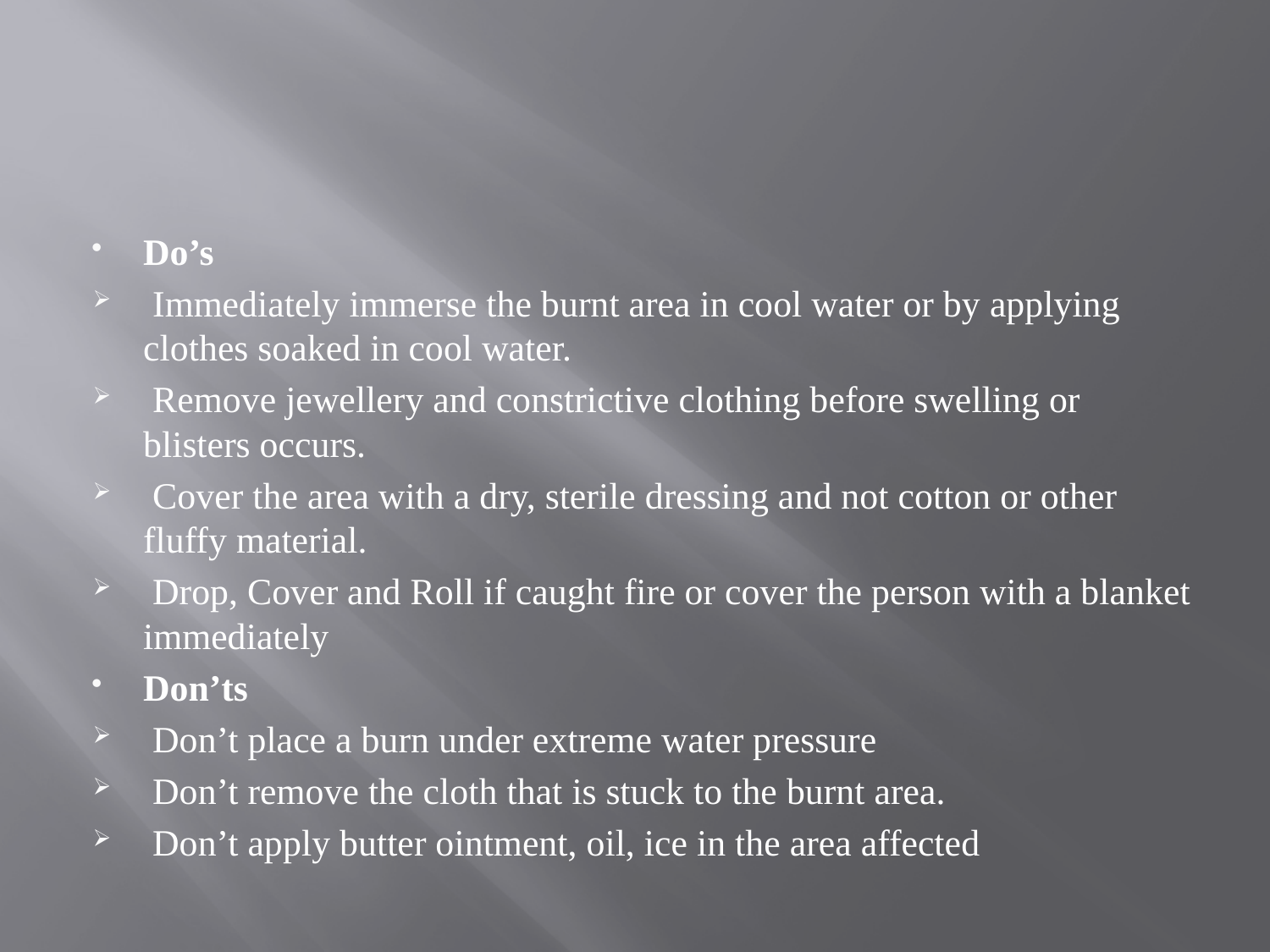

#
Do’s
 Immediately immerse the burnt area in cool water or by applying clothes soaked in cool water.
 Remove jewellery and constrictive clothing before swelling or blisters occurs.
 Cover the area with a dry, sterile dressing and not cotton or other fluffy material.
 Drop, Cover and Roll if caught fire or cover the person with a blanket immediately
Don’ts
 Don’t place a burn under extreme water pressure
 Don’t remove the cloth that is stuck to the burnt area.
 Don’t apply butter ointment, oil, ice in the area affected